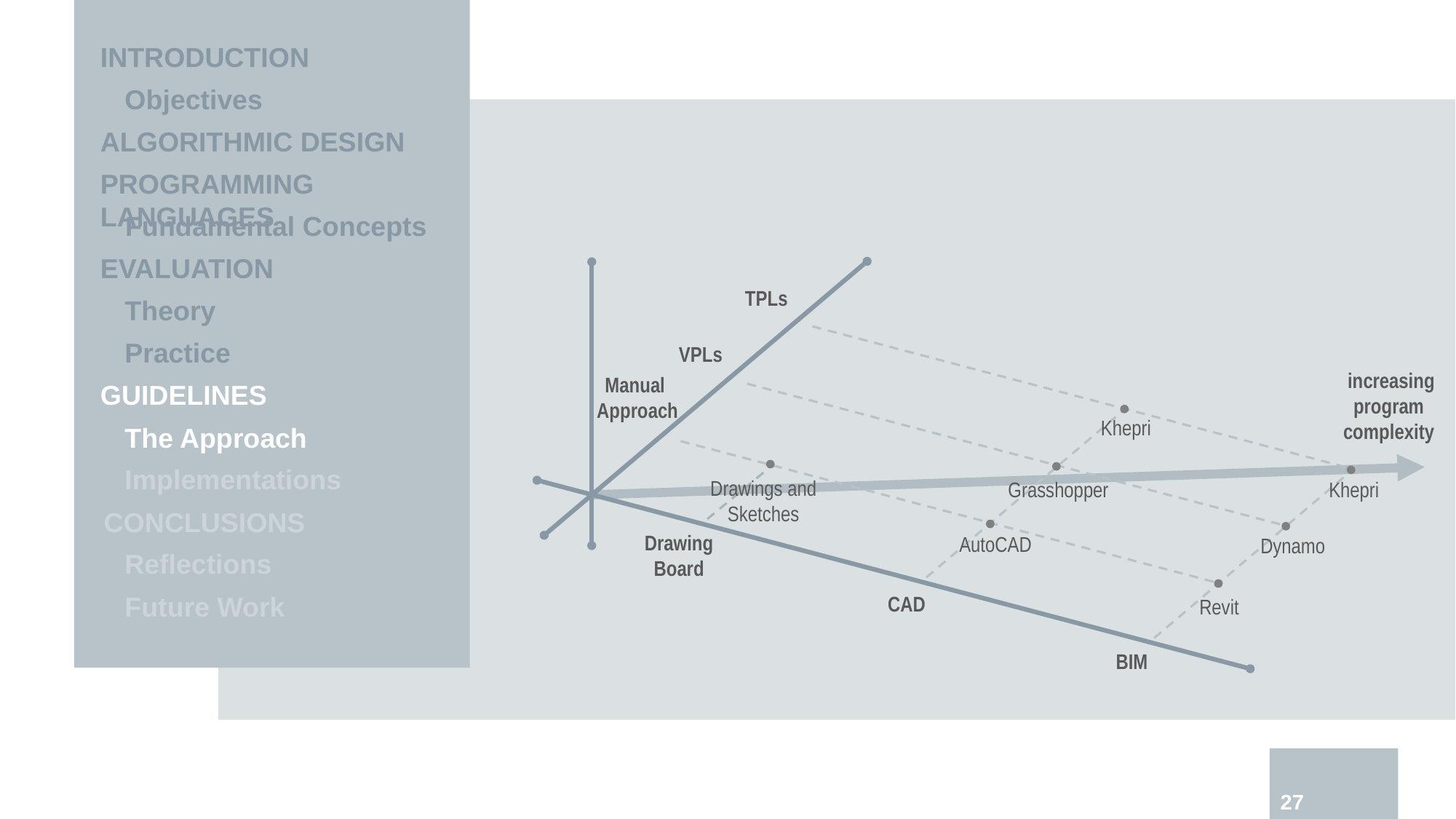

INTRODUCTION
Objectives

ALGORITHMIC DESIGN
PROGRAMMING LANGUAGES
Fundamental Concepts
EVALUATION
TPLs
Theory
Practice
VPLs
increasing
program
complexity
Manual
Approach
GUIDELINES

Khepri
The Approach
Implementations

Drawings and Sketches
Grasshopper
Khepri
CONCLUSIONS

Drawing Board
AutoCAD
Dynamo
Reflections

Future Work
CAD
Revit
BIM
               27